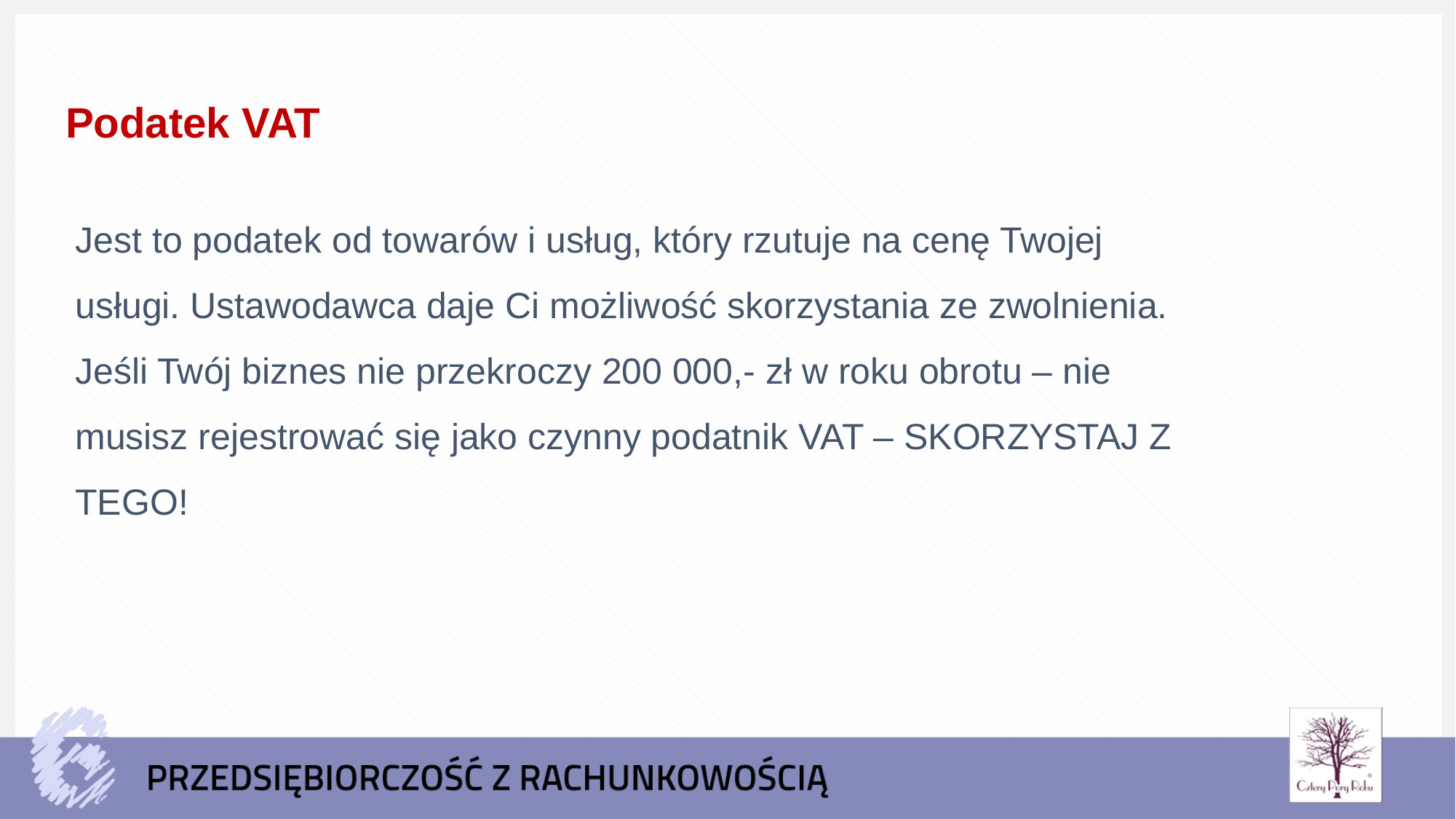

Podatek VAT
Jest to podatek od towarów i usług, który rzutuje na cenę Twojej usługi. Ustawodawca daje Ci możliwość skorzystania ze zwolnienia. Jeśli Twój biznes nie przekroczy 200 000,- zł w roku obrotu – nie musisz rejestrować się jako czynny podatnik VAT – SKORZYSTAJ Z TEGO!